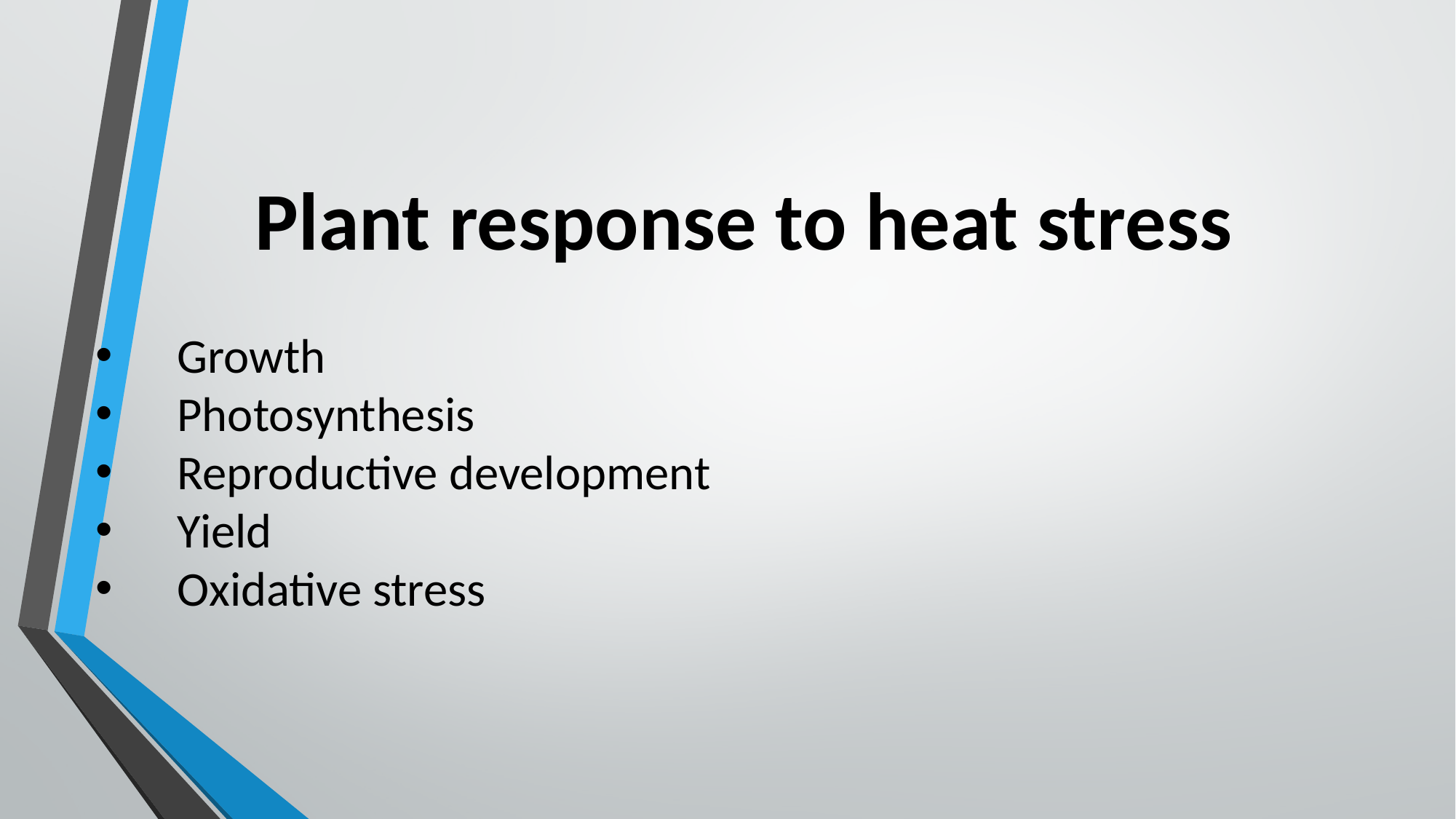

Plant response to heat stress

Growth
Photosynthesis
Reproductive development
Yield
Oxidative stress